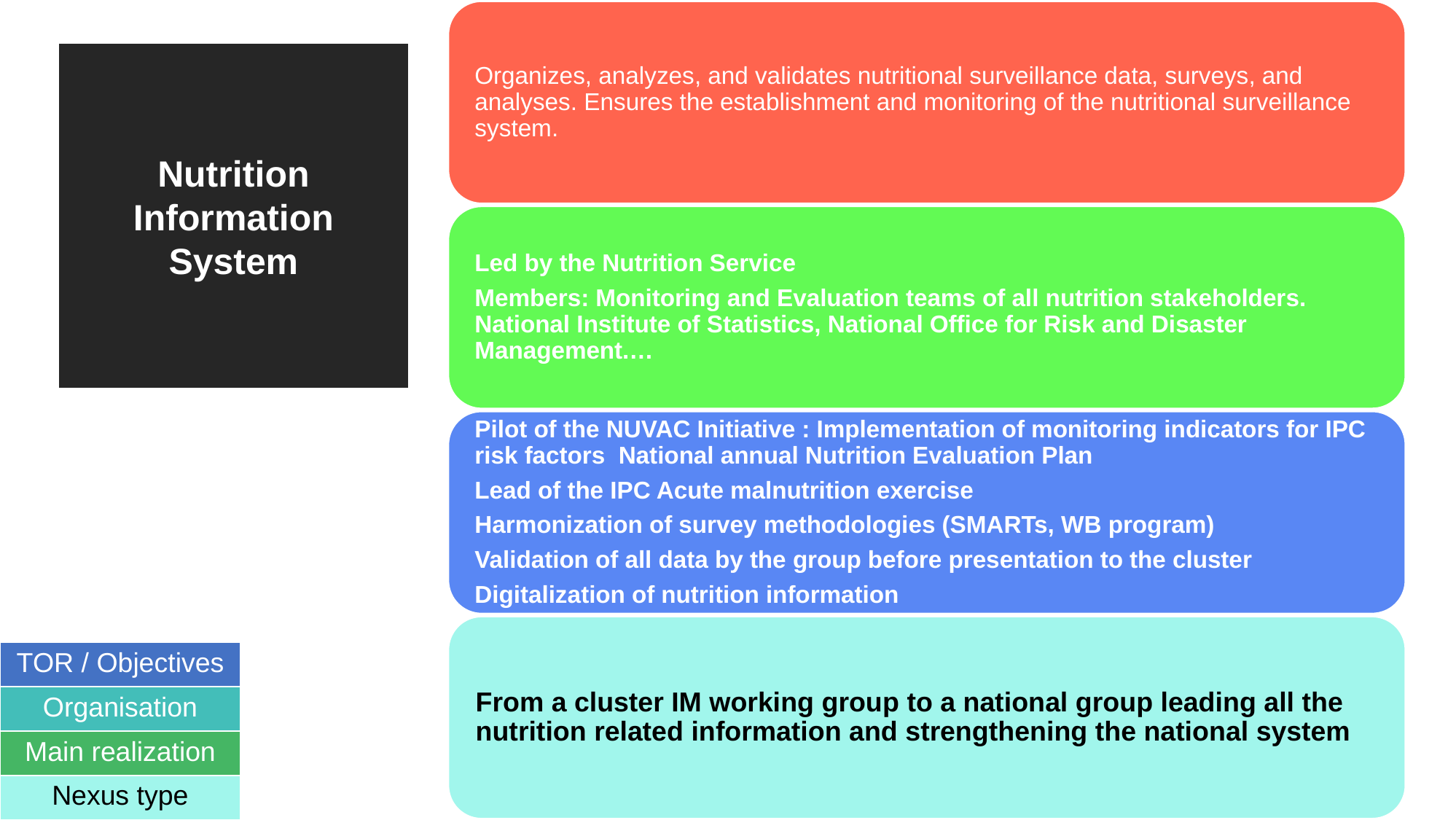

Organizes, analyzes, and validates nutritional surveillance data, surveys, and analyses. Ensures the establishment and monitoring of the nutritional surveillance system.
Led by the Nutrition Service
Members: Monitoring and Evaluation teams of all nutrition stakeholders. National Institute of Statistics, National Office for Risk and Disaster Management.…
Pilot of the NUVAC Initiative : Implementation of monitoring indicators for IPC risk factors  National annual Nutrition Evaluation Plan
Lead of the IPC Acute malnutrition exercise
Harmonization of survey methodologies (SMARTs, WB program)
Validation of all data by the group before presentation to the cluster
Digitalization of nutrition information
From a cluster IM working group to a national group leading all the nutrition related information and strengthening the national system
# Nutrition Information System
| TOR / Objectives |
| --- |
| Organisation |
| Main realization |
| Nexus type |